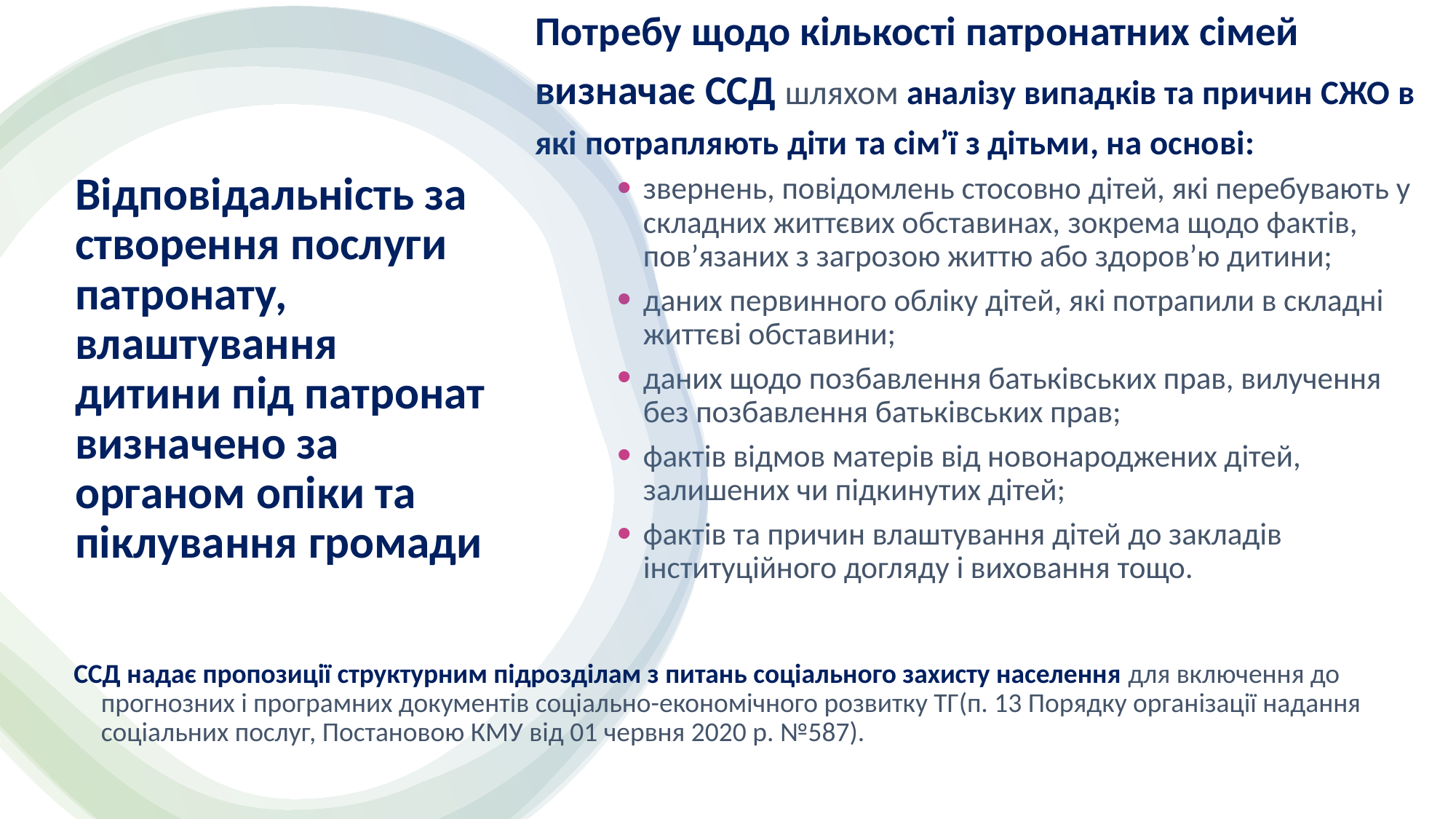

Потребу щодо кількості патронатних сімей визначає ССД шляхом аналізу випадків та причин СЖО в які потрапляють діти та сім’ї з дітьми, на основі:
звернень, повідомлень стосовно дітей, які перебувають у складних життєвих обставинах, зокрема щодо фактів, пов’язаних з загрозою життю або здоров’ю дитини;
даних первинного обліку дітей, які потрапили в складні життєві обставини;
даних щодо позбавлення батьківських прав, вилучення без позбавлення батьківських прав;
фактів відмов матерів від новонароджених дітей, залишених чи підкинутих дітей;
фактів та причин влаштування дітей до закладів інституційного догляду і виховання тощо.

Відповідальність за створення послуги патронату, влаштування дитини під патронат визначено за органом опіки та піклування громади

ССД надає пропозиції структурним підрозділам з питань соціального захисту населення для включення до прогнозних і програмних документів соціально-економічного розвитку ТГ(п. 13 Порядку організації надання соціальних послуг, Постановою КМУ від 01 червня 2020 р. №587).